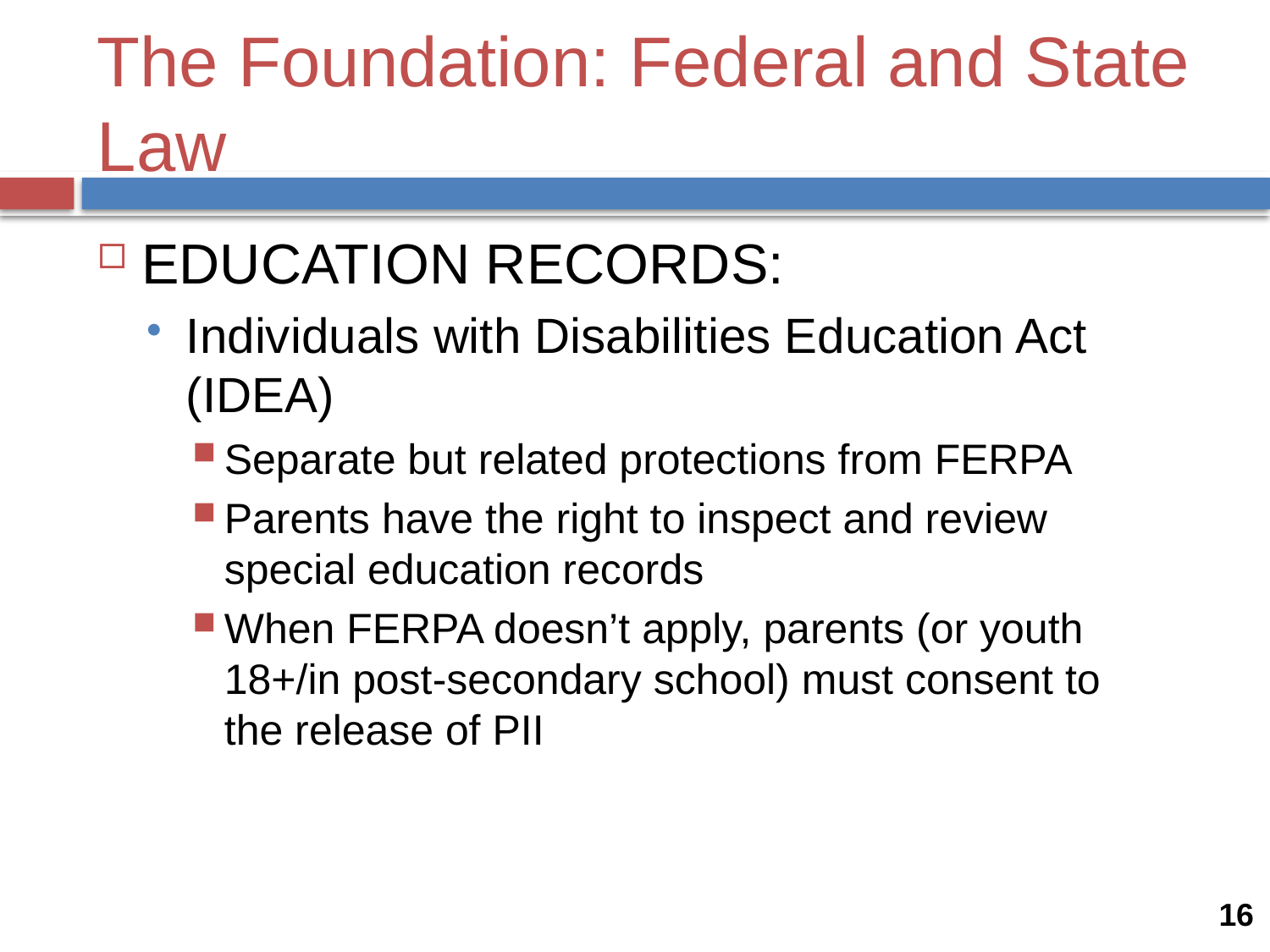

# The Foundation: Federal and State Law
EDUCATION RECORDS:
Individuals with Disabilities Education Act (IDEA)
Separate but related protections from FERPA
Parents have the right to inspect and review special education records
When FERPA doesn’t apply, parents (or youth 18+/in post-secondary school) must consent to the release of PII

16